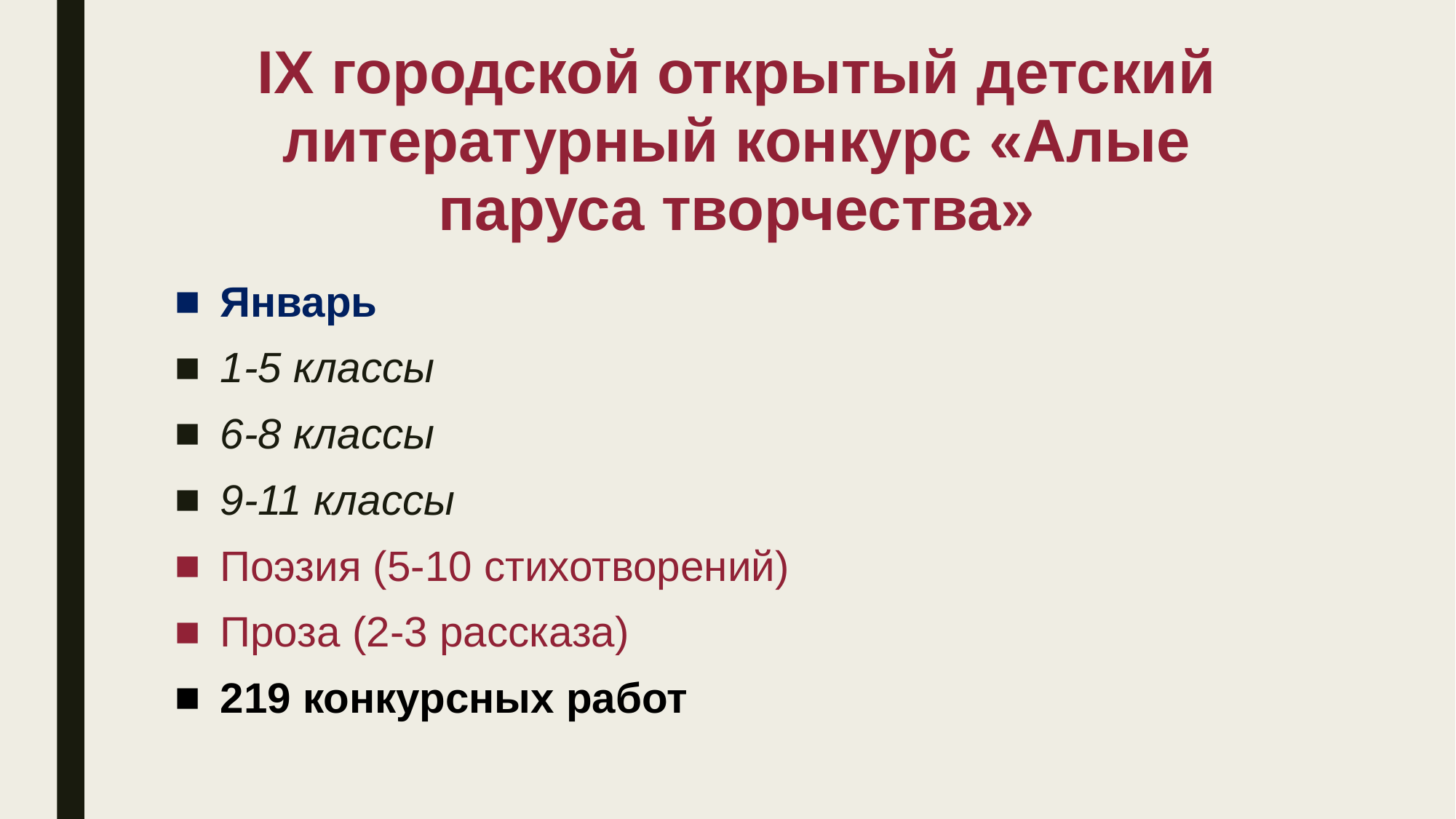

# IX городской открытый детский литературный конкурс «Алые паруса творчества»
Январь
1-5 классы
6-8 классы
9-11 классы
Поэзия (5-10 стихотворений)
Проза (2-3 рассказа)
219 конкурсных работ